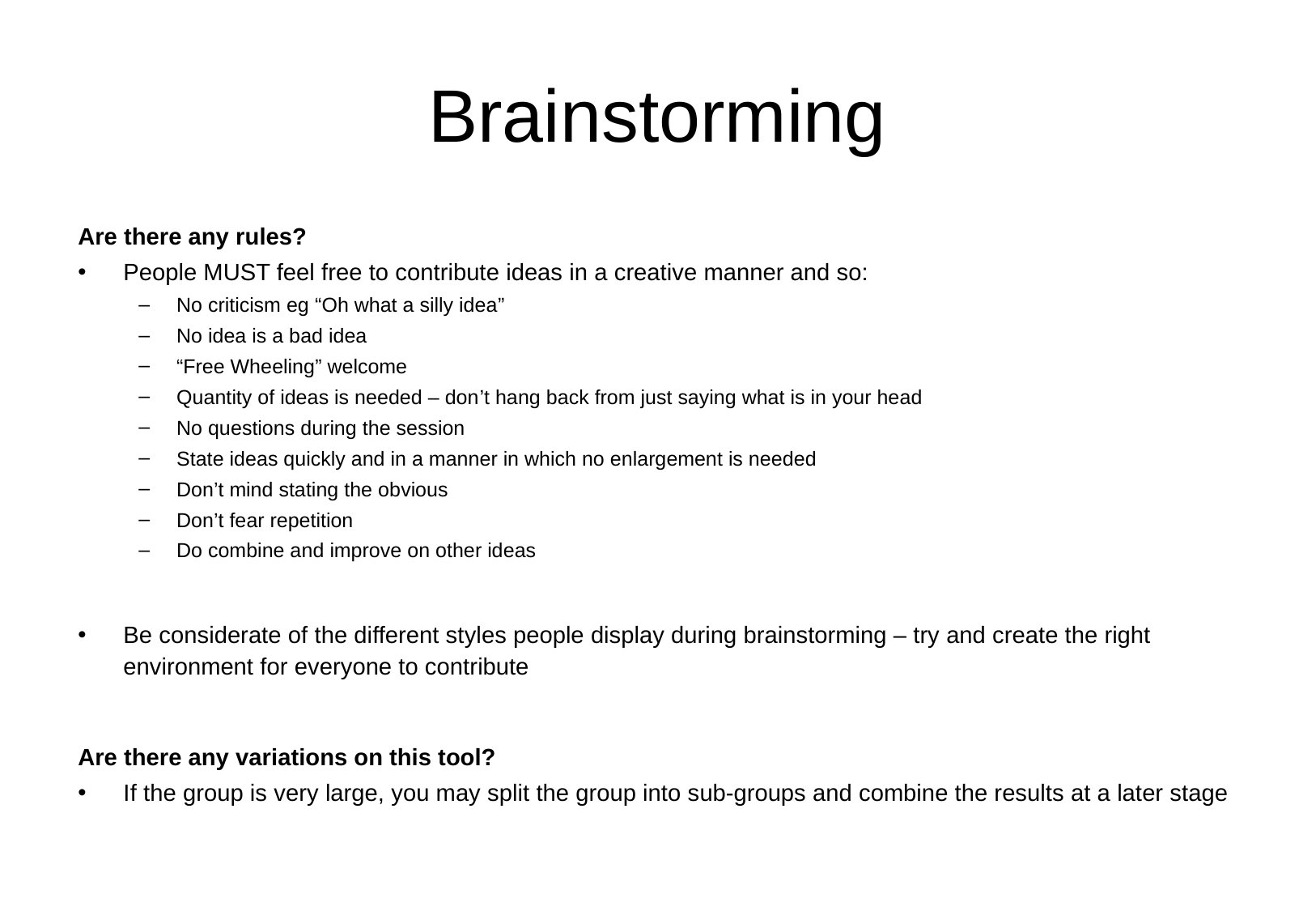

# Brainstorming
Are there any rules?
People MUST feel free to contribute ideas in a creative manner and so:
No criticism eg “Oh what a silly idea”
No idea is a bad idea
“Free Wheeling” welcome
Quantity of ideas is needed – don’t hang back from just saying what is in your head
No questions during the session
State ideas quickly and in a manner in which no enlargement is needed
Don’t mind stating the obvious
Don’t fear repetition
Do combine and improve on other ideas

Be considerate of the different styles people display during brainstorming – try and create the right environment for everyone to contribute

Are there any variations on this tool?
If the group is very large, you may split the group into sub-groups and combine the results at a later stage